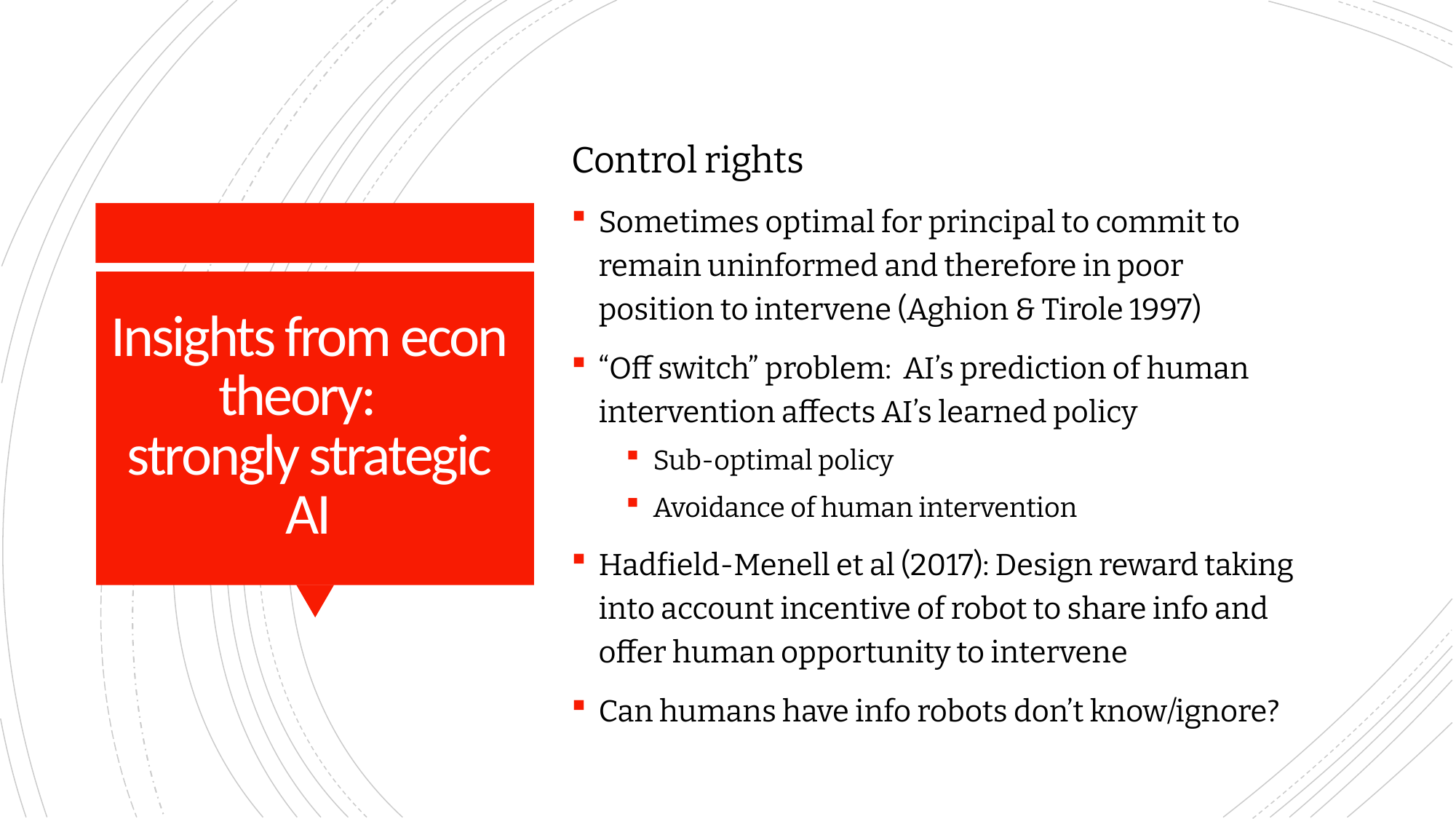

Control rights
Sometimes optimal for principal to commit to remain uninformed and therefore in poor position to intervene (Aghion & Tirole 1997)
“Off switch” problem:  AI’s prediction of human intervention affects AI’s learned policy
Sub-optimal policy
Avoidance of human intervention
Hadfield-Menell et al (2017): Design reward taking into account incentive of robot to share info and offer human opportunity to intervene
Can humans have info robots don’t know/ignore?
# Insights from econ theory: strongly strategic AI